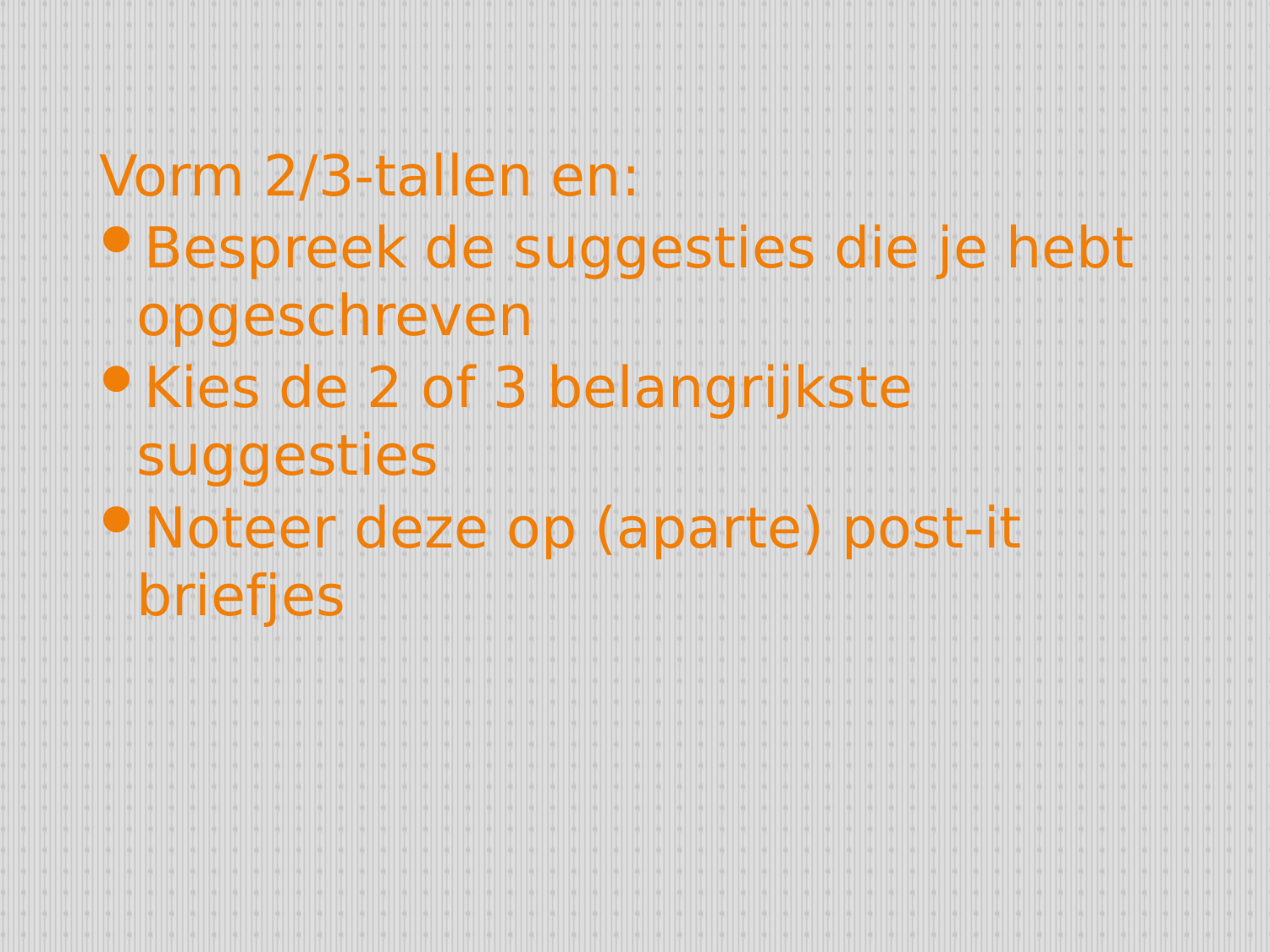

Vorm 2/3-tallen en:
Bespreek de suggesties die je hebt opgeschreven
Kies de 2 of 3 belangrijkste suggesties
Noteer deze op (aparte) post-it briefjes